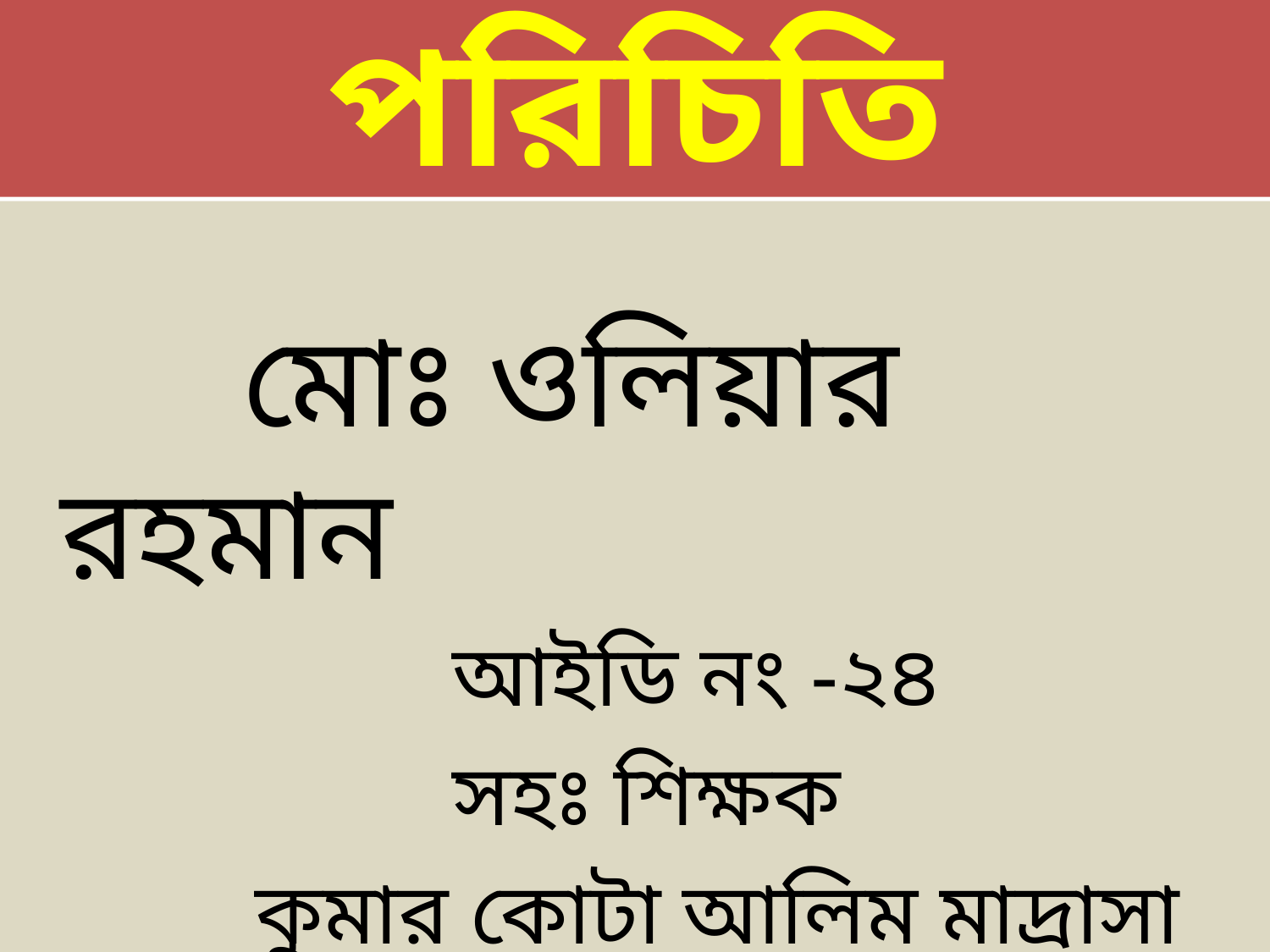

# পরিচিতি

       মোঃ ওলিয়ার রহমান
                    আইডি নং -২৪
                    সহঃ শিক্ষক
           কুমার কোটা আলিম মাদ্রাসা
                  শালিখা মাগুরা